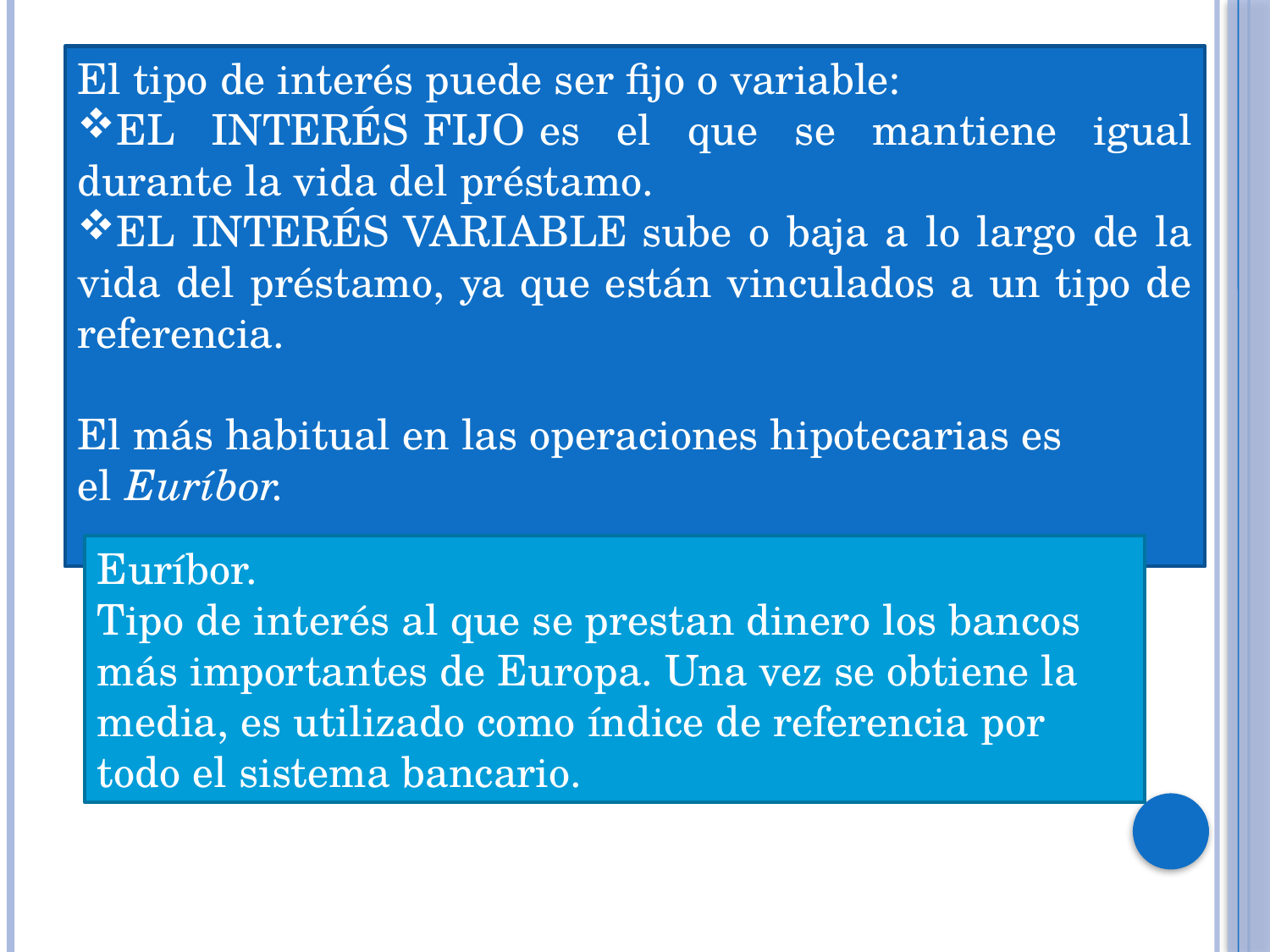

El tipo de interés puede ser fijo o variable:
El interés fijo es el que se mantiene igual durante la vida del préstamo.
El interés variable sube o baja a lo largo de la vida del préstamo, ya que están vinculados a un tipo de referencia.

El más habitual en las operaciones hipotecarias es el Euríbor.

Euríbor.
Tipo de interés al que se prestan dinero los bancos más importantes de Europa. Una vez se obtiene la media, es utilizado como índice de referencia por todo el sistema bancario.